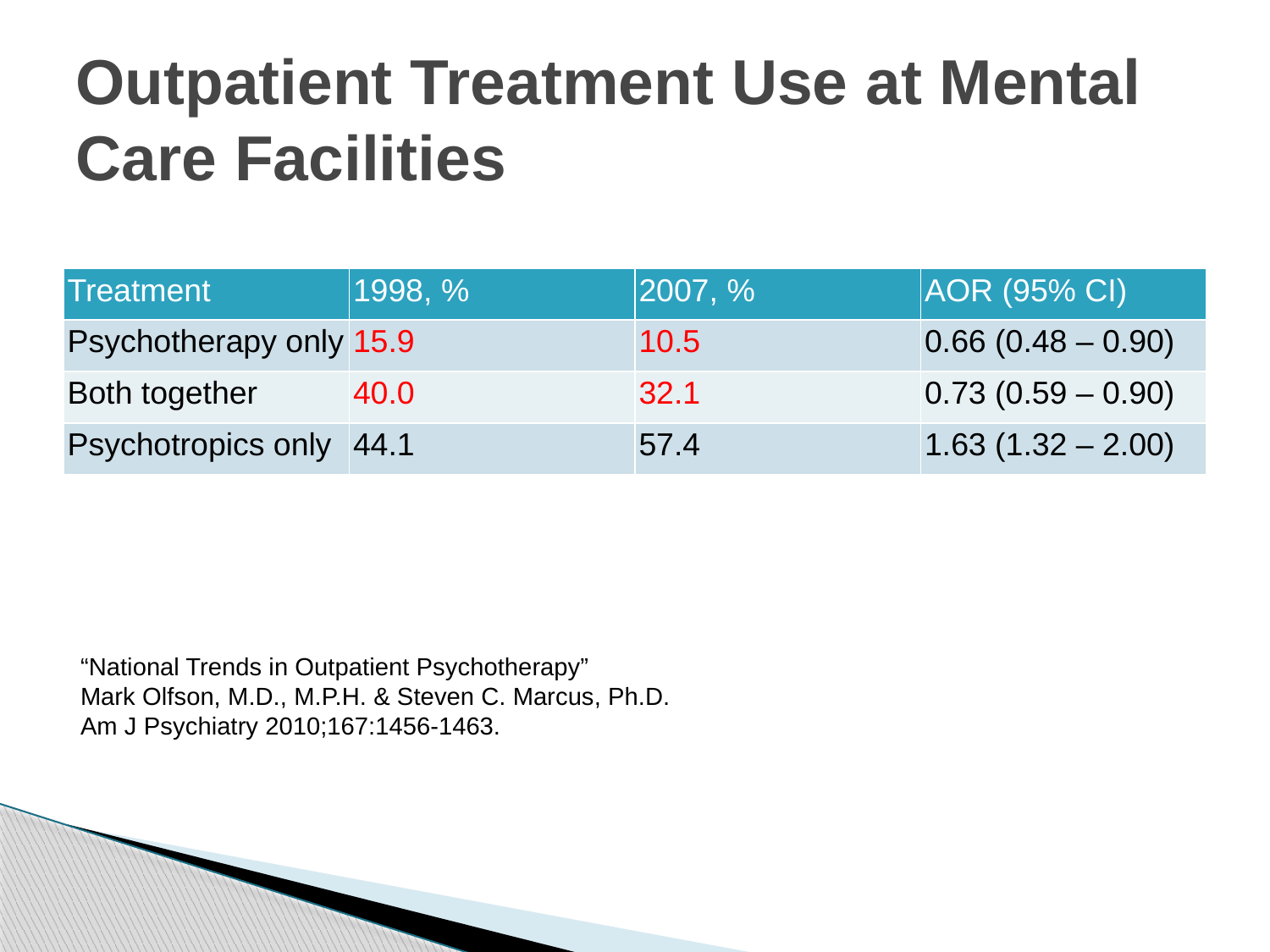

# Outpatient Treatment Use at Mental Care Facilities
| Treatment | 1998, % | 2007, % | AOR (95% CI) |
| --- | --- | --- | --- |
| Psychotherapy only | 15.9 | 10.5 | 0.66 (0.48 – 0.90) |
| Both together | 40.0 | 32.1 | 0.73 (0.59 – 0.90) |
| Psychotropics only | 44.1 | 57.4 | 1.63 (1.32 – 2.00) |
“National Trends in Outpatient Psychotherapy”
Mark Olfson, M.D., M.P.H. & Steven C. Marcus, Ph.D.
Am J Psychiatry 2010;167:1456-1463.